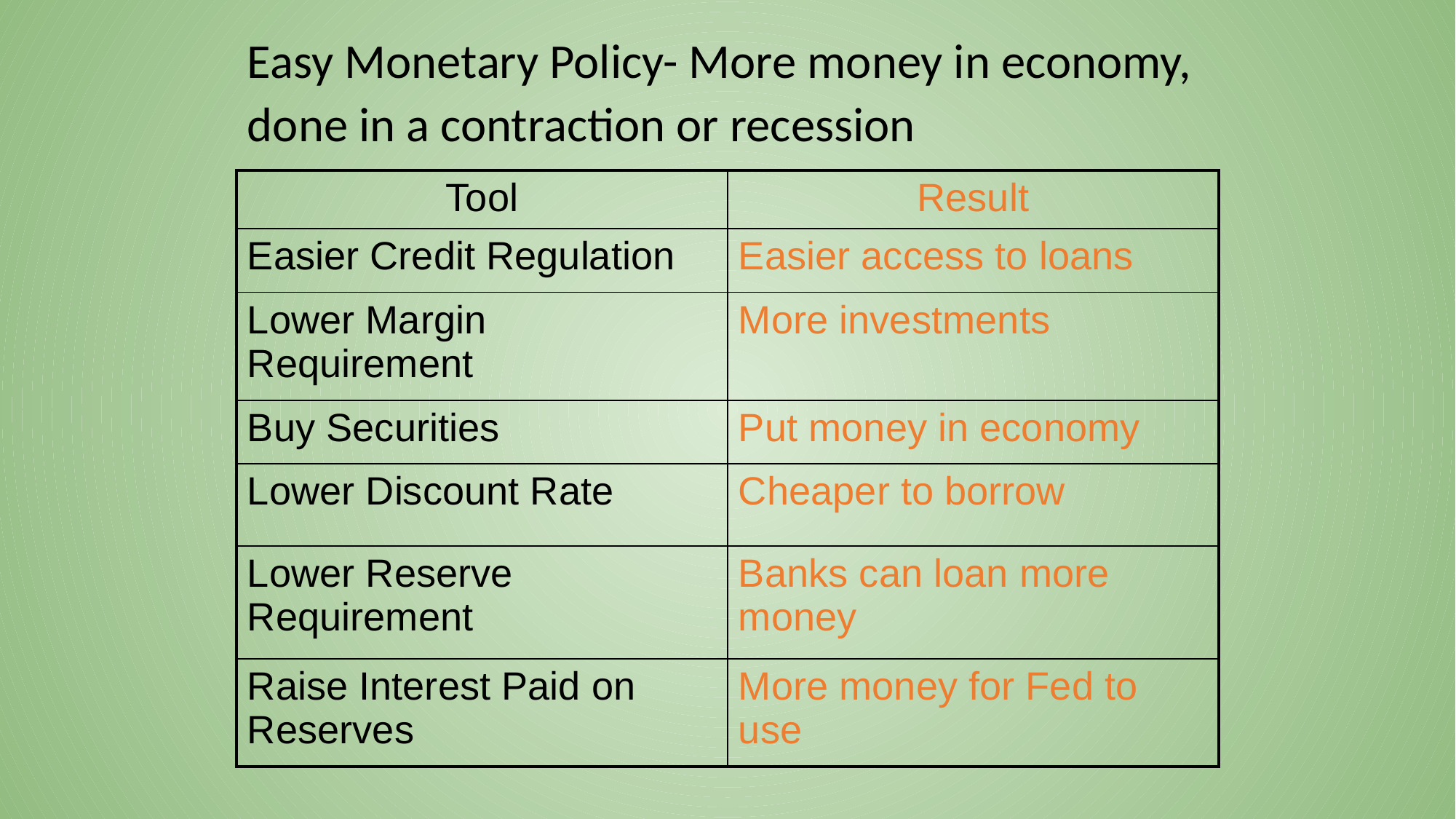

# Easy Monetary Policy- More money in economy, done in a contraction or recession
| Tool | Result |
| --- | --- |
| Easier Credit Regulation | Easier access to loans |
| Lower Margin Requirement | More investments |
| Buy Securities | Put money in economy |
| Lower Discount Rate | Cheaper to borrow |
| Lower Reserve Requirement | Banks can loan more money |
| Raise Interest Paid on Reserves | More money for Fed to use |